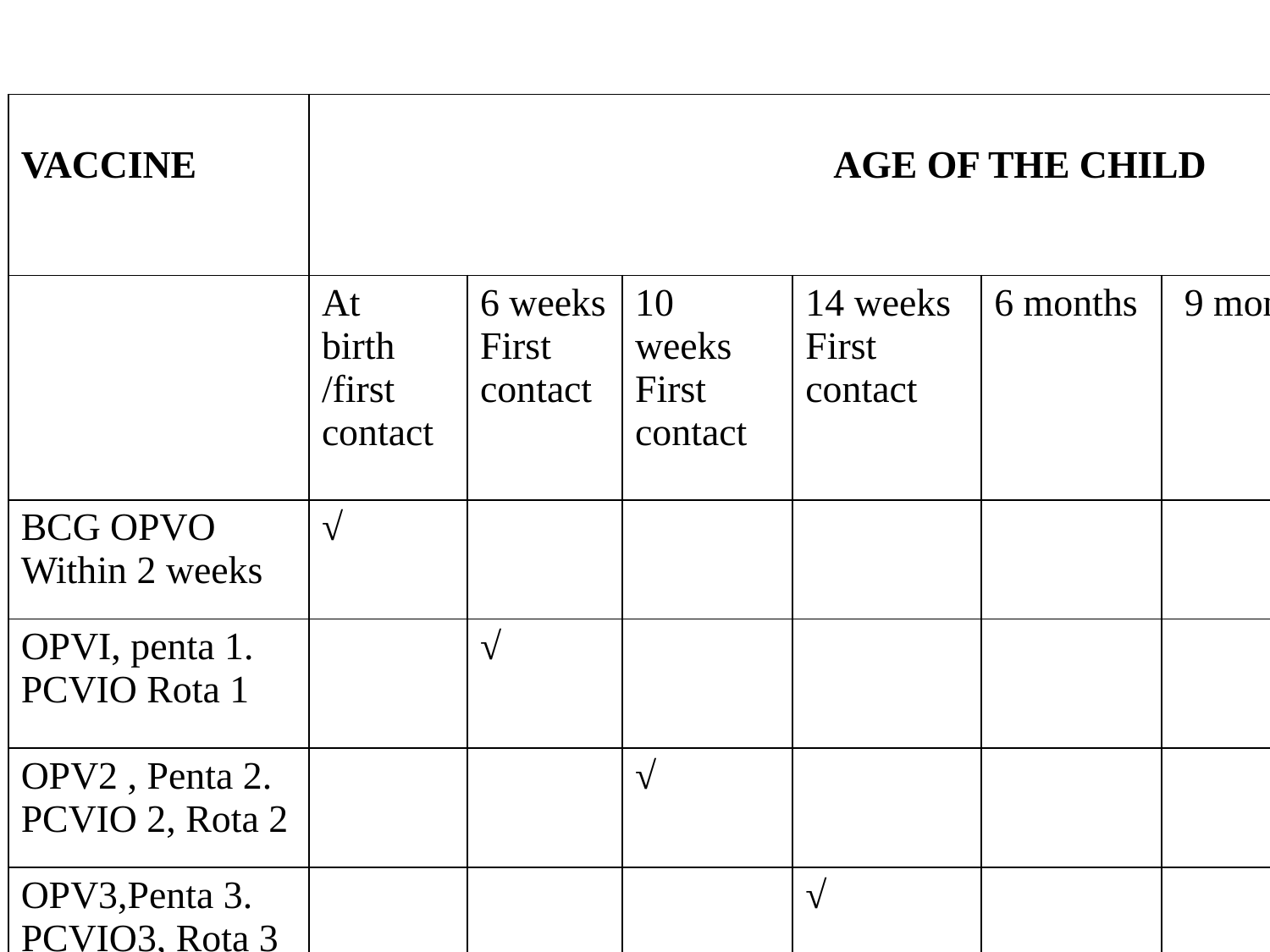

#
| VACCINE | AGE OF THE CHILD |  |  |  |  |  |  |  |
| --- | --- | --- | --- | --- | --- | --- | --- | --- |
|  | At birth /first contact | 6 weeks First contact | 10 weeks First contact | 14 weeks First contact | 6 months | 9 month | 18 months | 10 years |
| BCG OPVO Within 2 weeks | √ |  |  |  |  |  |  |  |
| OPVI, penta 1. PCVIO Rota 1 |  | √ |  |  |  |  |  |  |
| OPV2 , Penta 2. PCVIO 2, Rota 2 |  |  | √ |  |  |  |  |  |
| OPV3,Penta 3. PCVIO3, Rota 3 |  |  |  | √ |  |  |  |  |
| Vitamin A |  |  |  |  | √ |  |  |  |
| Measles 1 and yellow fever. |  |  |  |  |  | √ |  |  |
| Measles 2 |  |  |  |  |  |  | √ |  |
| Rota virus . |  |  |  |  |  |  |  |  |
| HPV |  |  |  |  |  |  |  | √ |
|  |  |  |  |  |  |  |  |  |